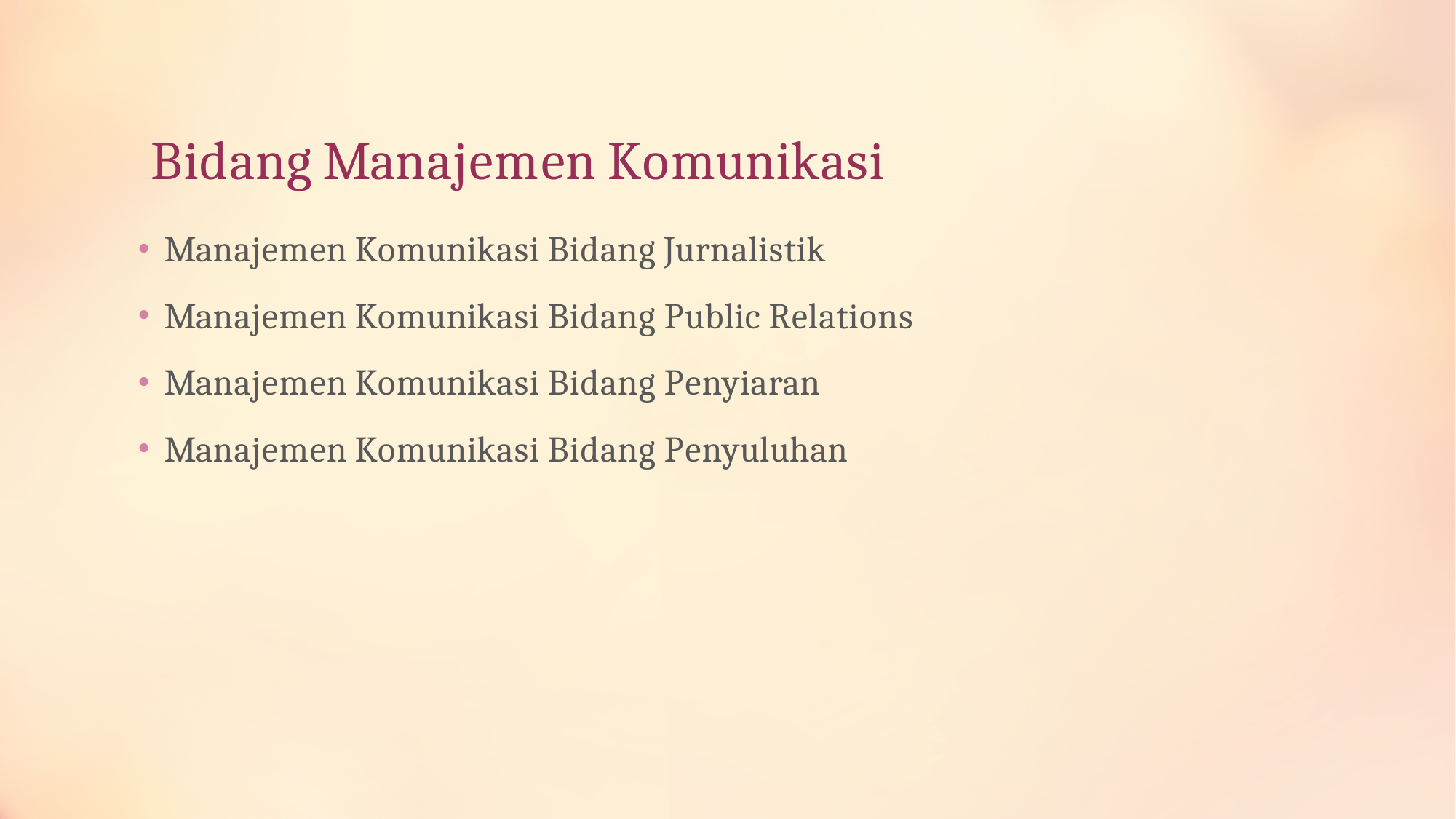

# Bidang Manajemen Komunikasi
Manajemen Komunikasi Bidang Jurnalistik
Manajemen Komunikasi Bidang Public Relations
Manajemen Komunikasi Bidang Penyiaran
Manajemen Komunikasi Bidang Penyuluhan